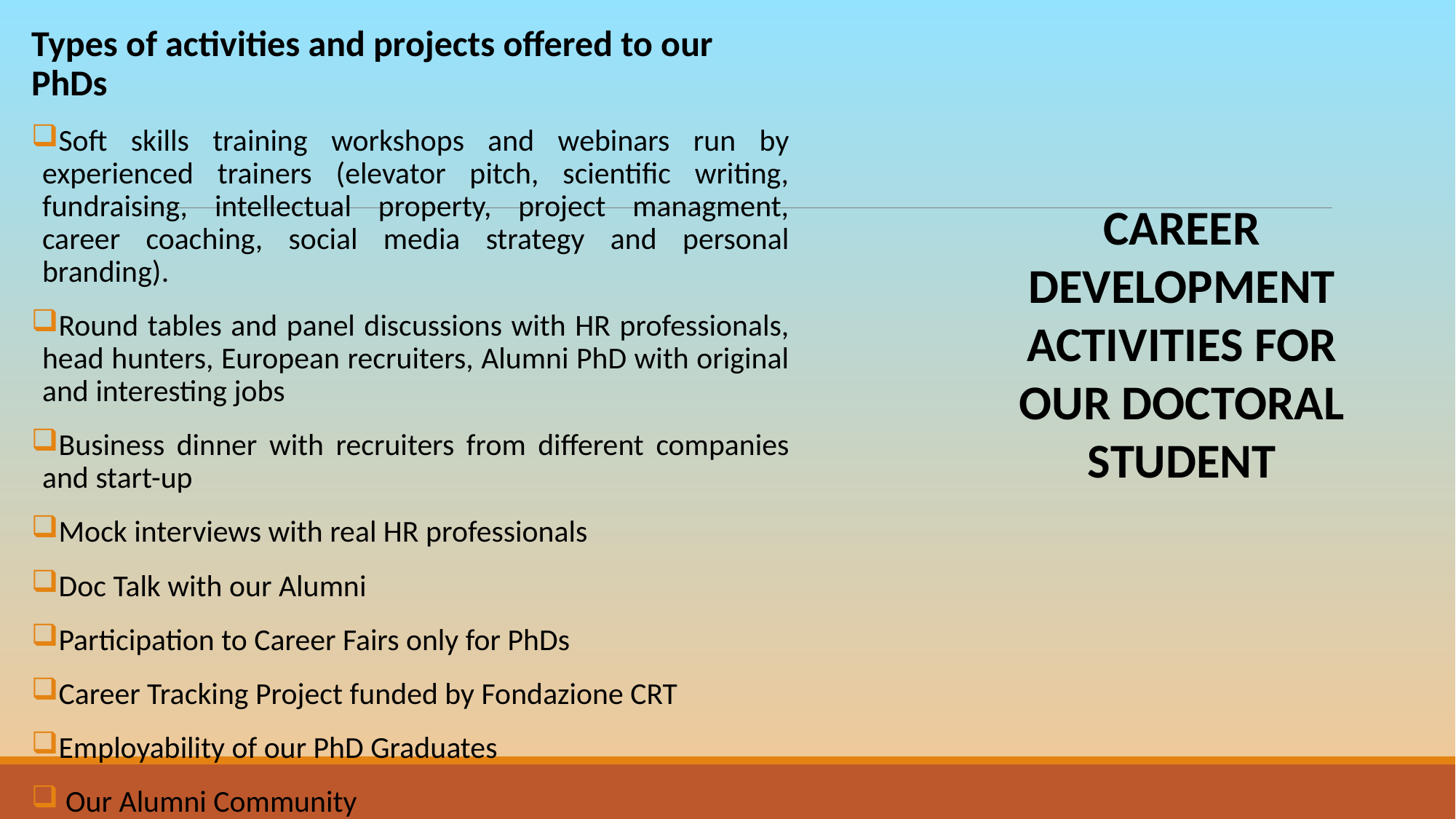

Types of activities and projects offered to our PhDs
Soft skills training workshops and webinars run by experienced trainers (elevator pitch, scientific writing, fundraising, intellectual property, project managment, career coaching, social media strategy and personal branding).
Round tables and panel discussions with HR professionals, head hunters, European recruiters, Alumni PhD with original and interesting jobs
Business dinner with recruiters from different companies and start-up
Mock interviews with real HR professionals
Doc Talk with our Alumni
Participation to Career Fairs only for PhDs
Career Tracking Project funded by Fondazione CRT
Employability of our PhD Graduates
 Our Alumni Community
CAREER DEVELOPMENT ACTIVITIES FOR OUR DOCTORAL STUDENT